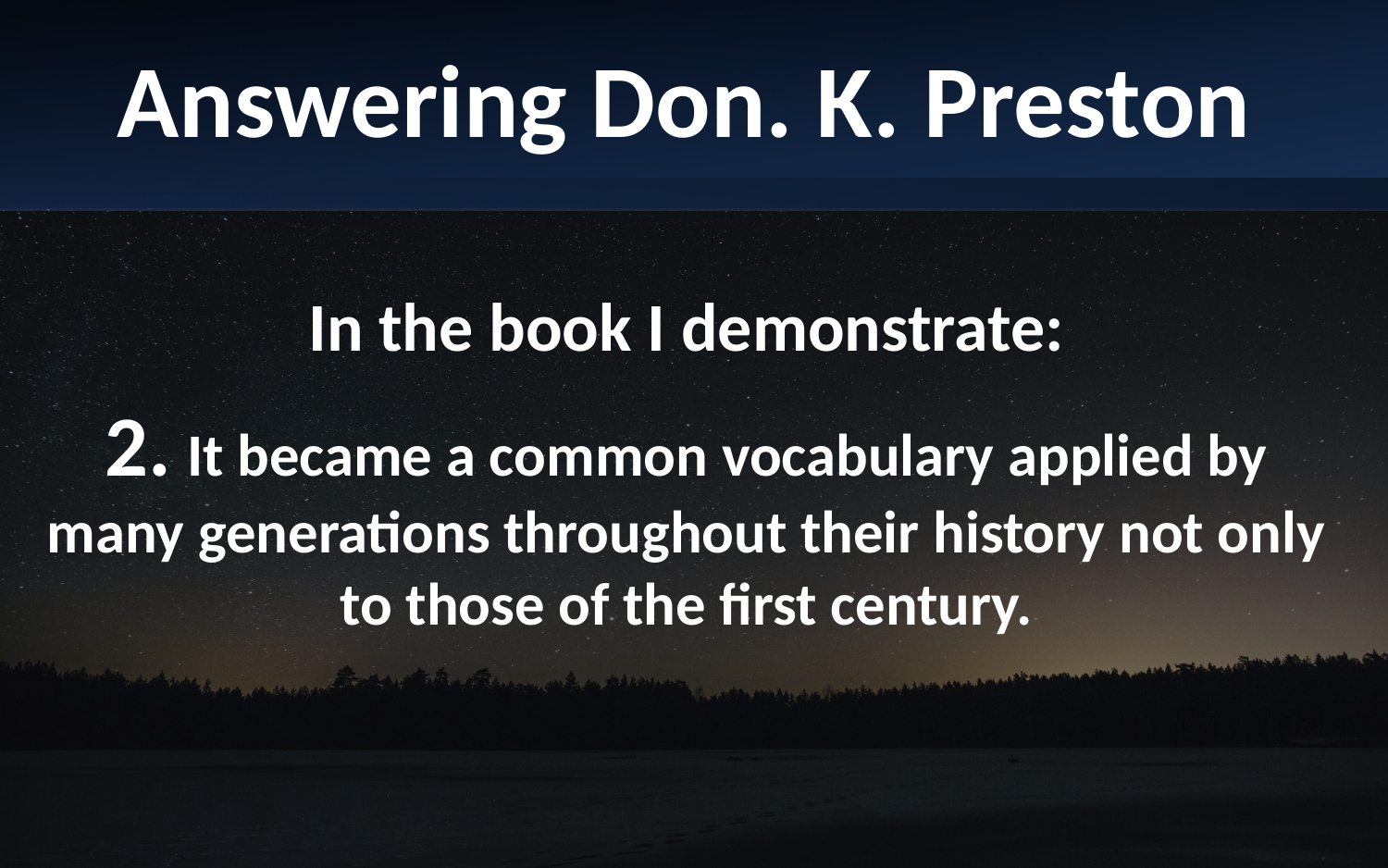

Answering Don. K. Preston
In the book I demonstrate:
2. It became a common vocabulary applied by many generations throughout their history not only to those of the first century.